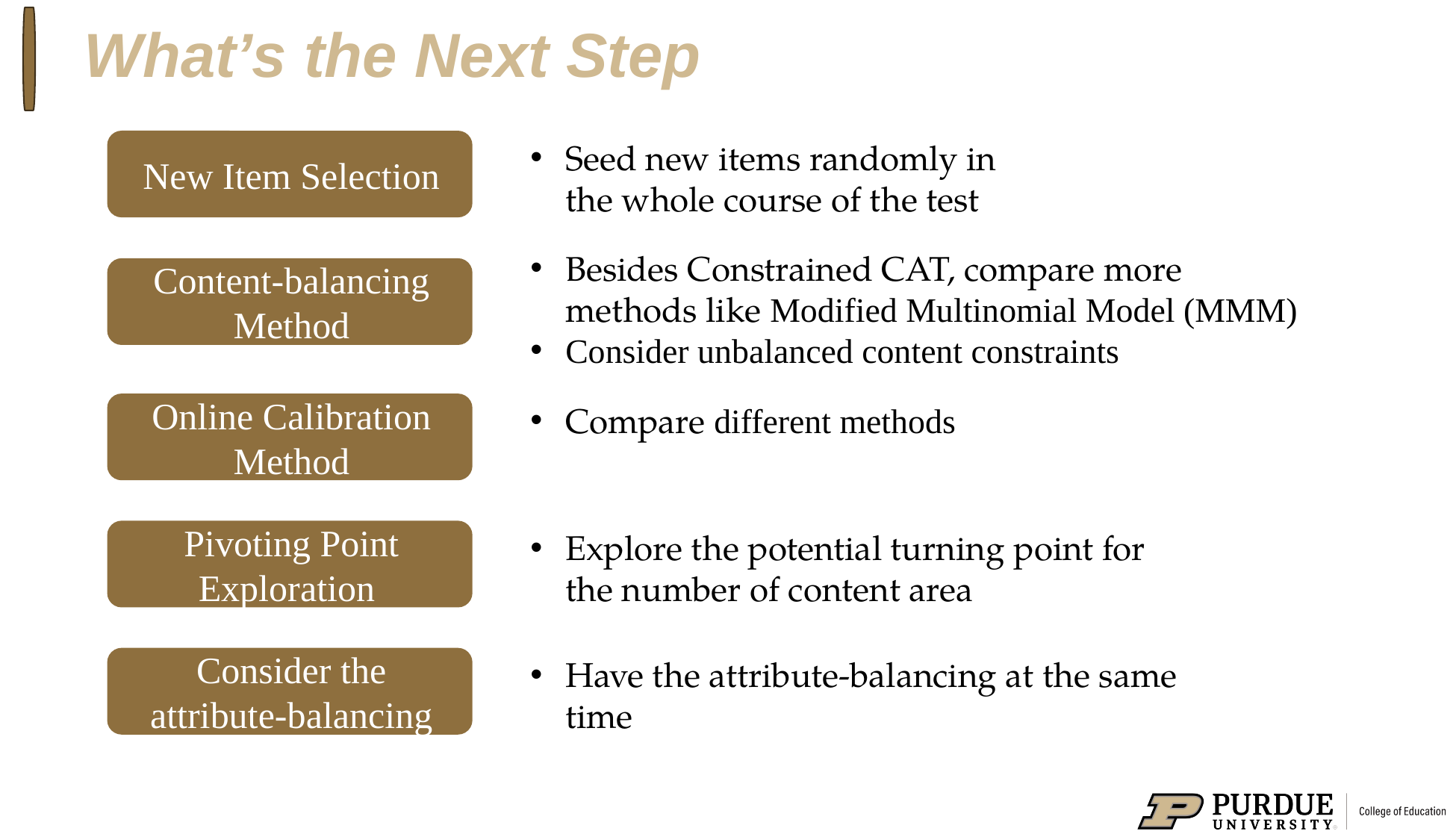

# What’s the Next Step

New Item Selection
Seed new items randomly in the whole course of the test
Besides Constrained CAT, compare more methods like Modified Multinomial Model (MMM)
Consider unbalanced content constraints

Content-balancing Method

Online Calibration Method
Compare different methods

Pivoting Point Exploration
Explore the potential turning point for the number of content area

Consider the attribute-balancing
Have the attribute-balancing at the same time